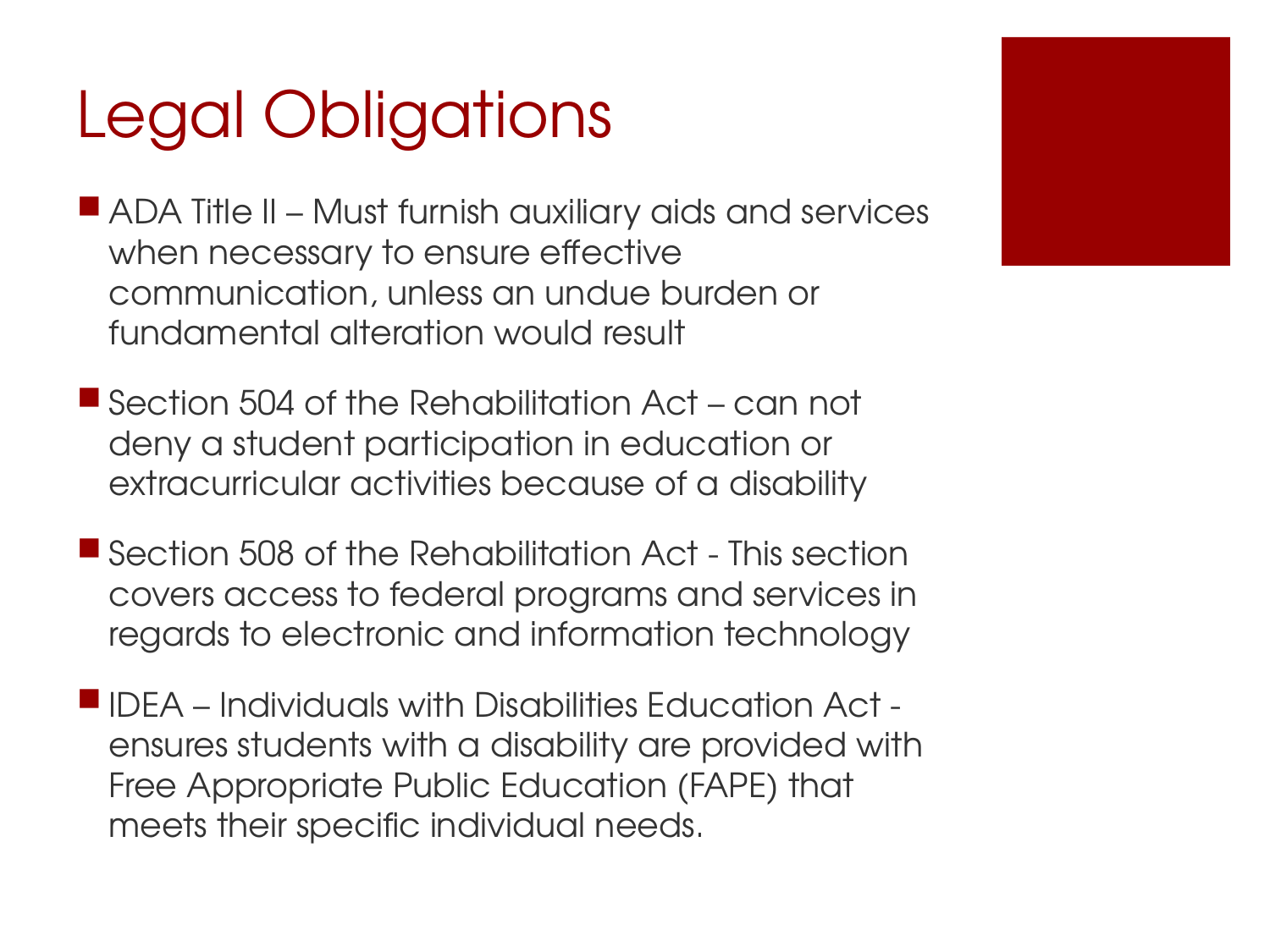

# Legal Obligations
ADA Title II – Must furnish auxiliary aids and services when necessary to ensure effective communication, unless an undue burden or fundamental alteration would result
Section 504 of the Rehabilitation Act – can not deny a student participation in education or extracurricular activities because of a disability
Section 508 of the Rehabilitation Act - This section covers access to federal programs and services in regards to electronic and information technology
IDEA – Individuals with Disabilities Education Act - ensures students with a disability are provided with Free Appropriate Public Education (FAPE) that meets their specific individual needs.